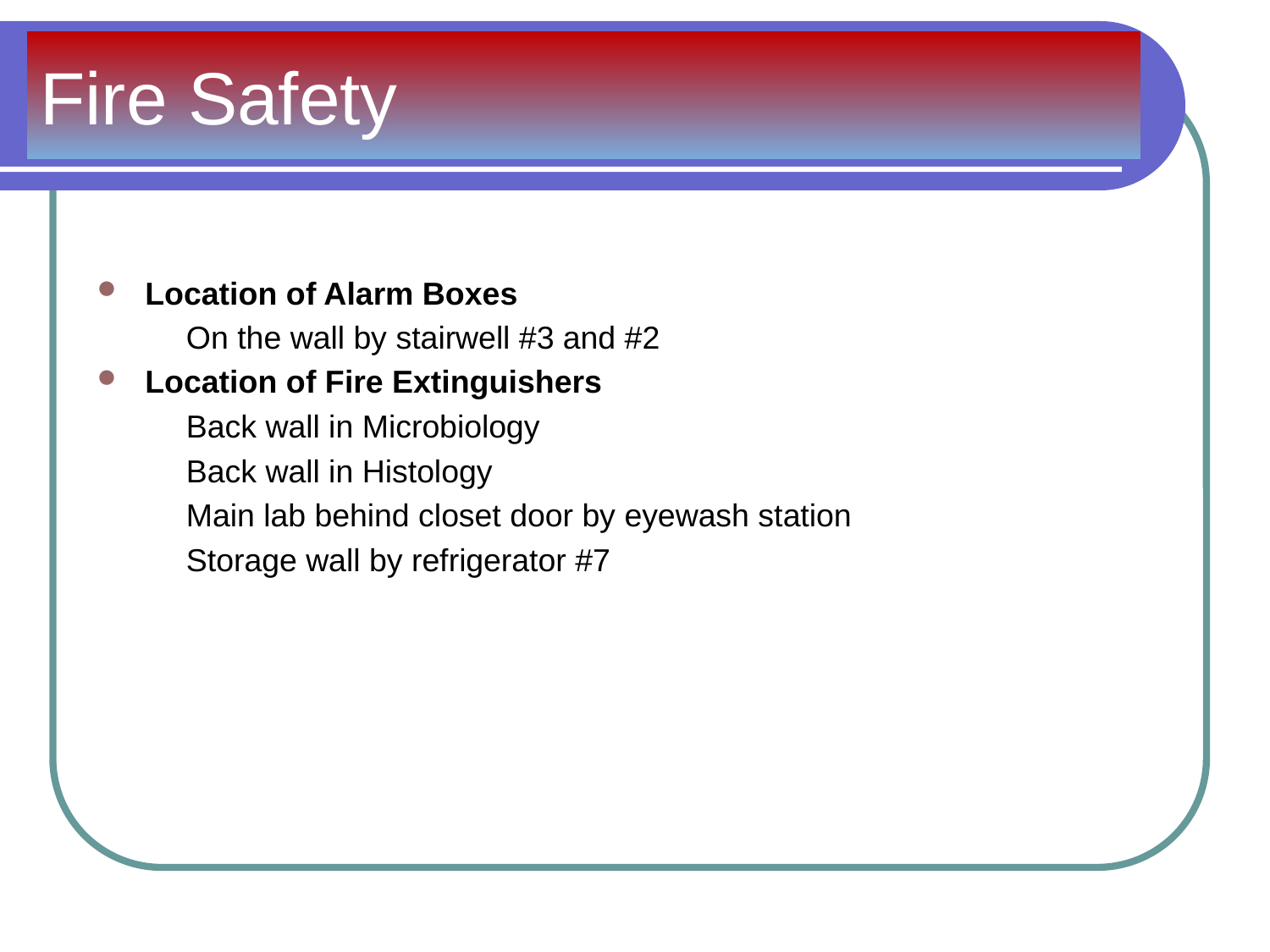

# Fire Safety

Location of Alarm Boxes
          On the wall by stairwell #3 and #2
Location of Fire Extinguishers
          Back wall in Microbiology
          Back wall in Histology
          Main lab behind closet door by eyewash station
          Storage wall by refrigerator #7